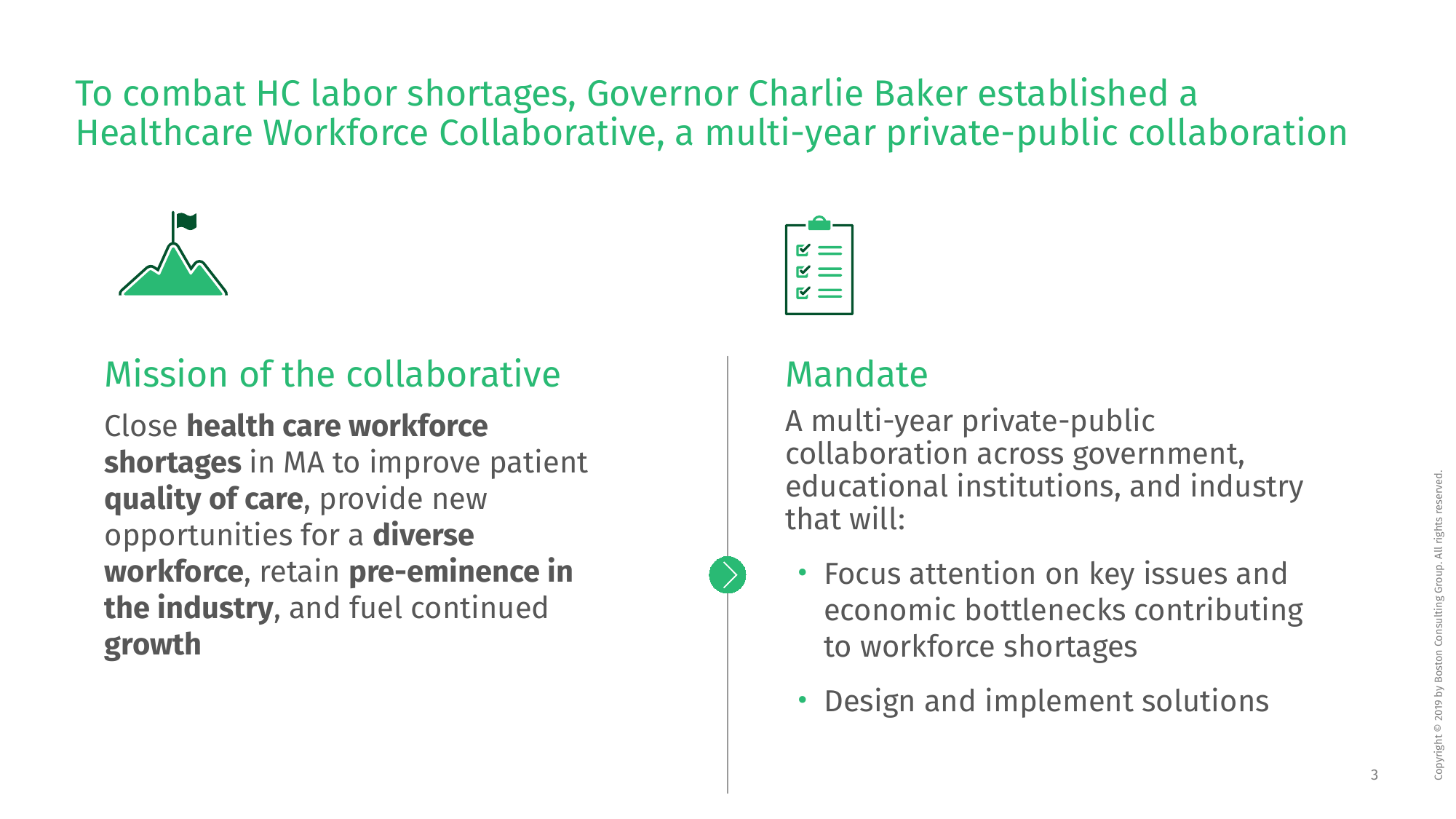

# To combat HC labor shortages, Governor Charlie Baker established a Healthcare Workforce Collaborative, a multi-year private-public collaboration

Mission of the collaborative

Close health care workforce shortages in MA to improve patient quality of care, provide new opportunities for a diverse workforce, retain pre-eminence in the industry, and fuel continued growth
Mandate

A multi-year private-public collaboration across government, educational institutions, and industry that will:
Focus attention on key issues and economic bottlenecks contributing to workforce shortages
Design and implement solutions